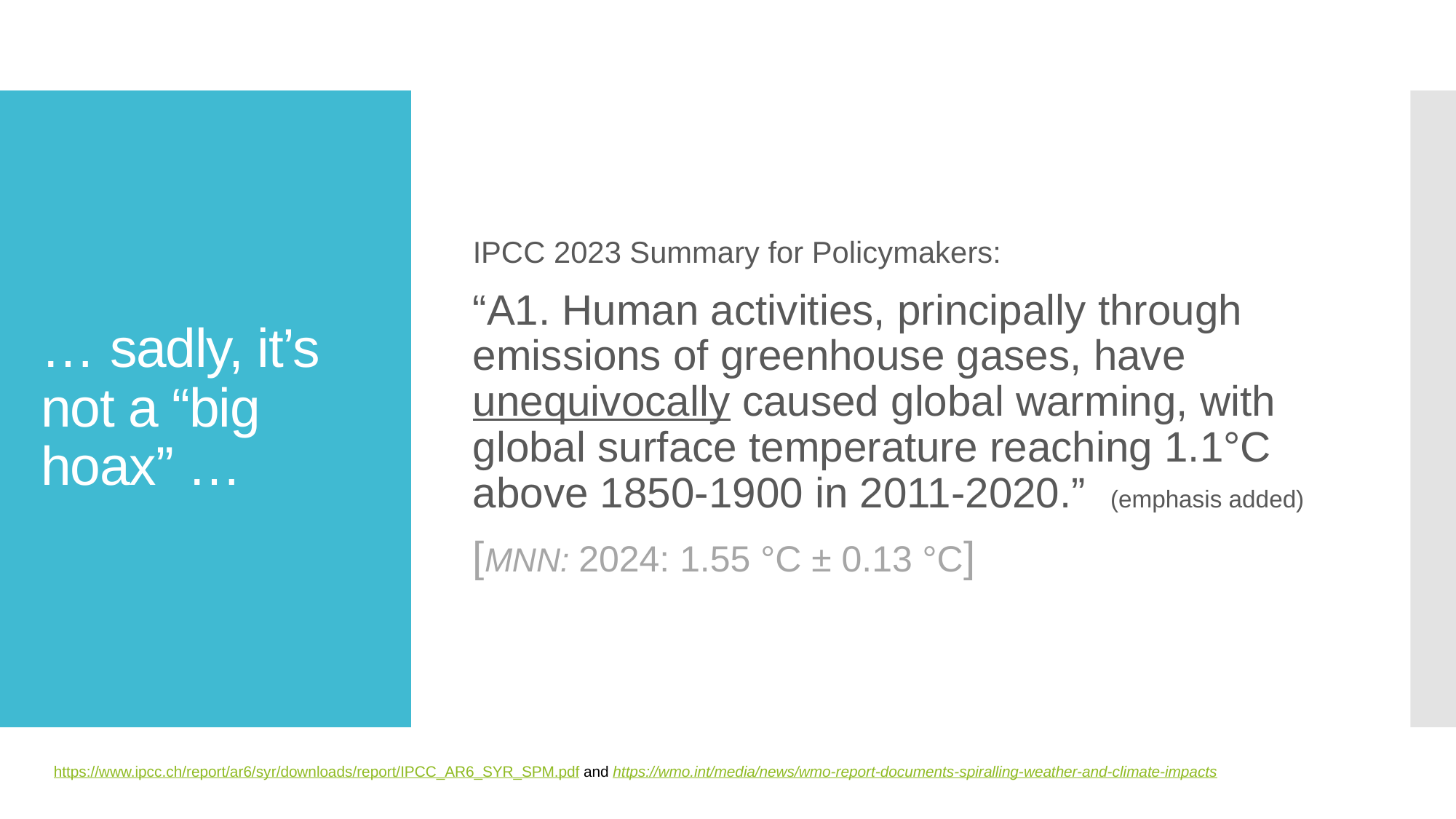

IPCC 2023 Summary for Policymakers:
“A1. Human activities, principally through emissions of greenhouse gases, have unequivocally caused global warming, with global surface temperature reaching 1.1°C above 1850-1900 in 2011-2020.”  (emphasis added)
[MNN: 2024: 1.55 °C ± 0.13 °C]
# … sadly, it’s not a “big hoax” …
https://www.ipcc.ch/report/ar6/syr/downloads/report/IPCC_AR6_SYR_SPM.pdf and https://wmo.int/media/news/wmo-report-documents-spiralling-weather-and-climate-impacts